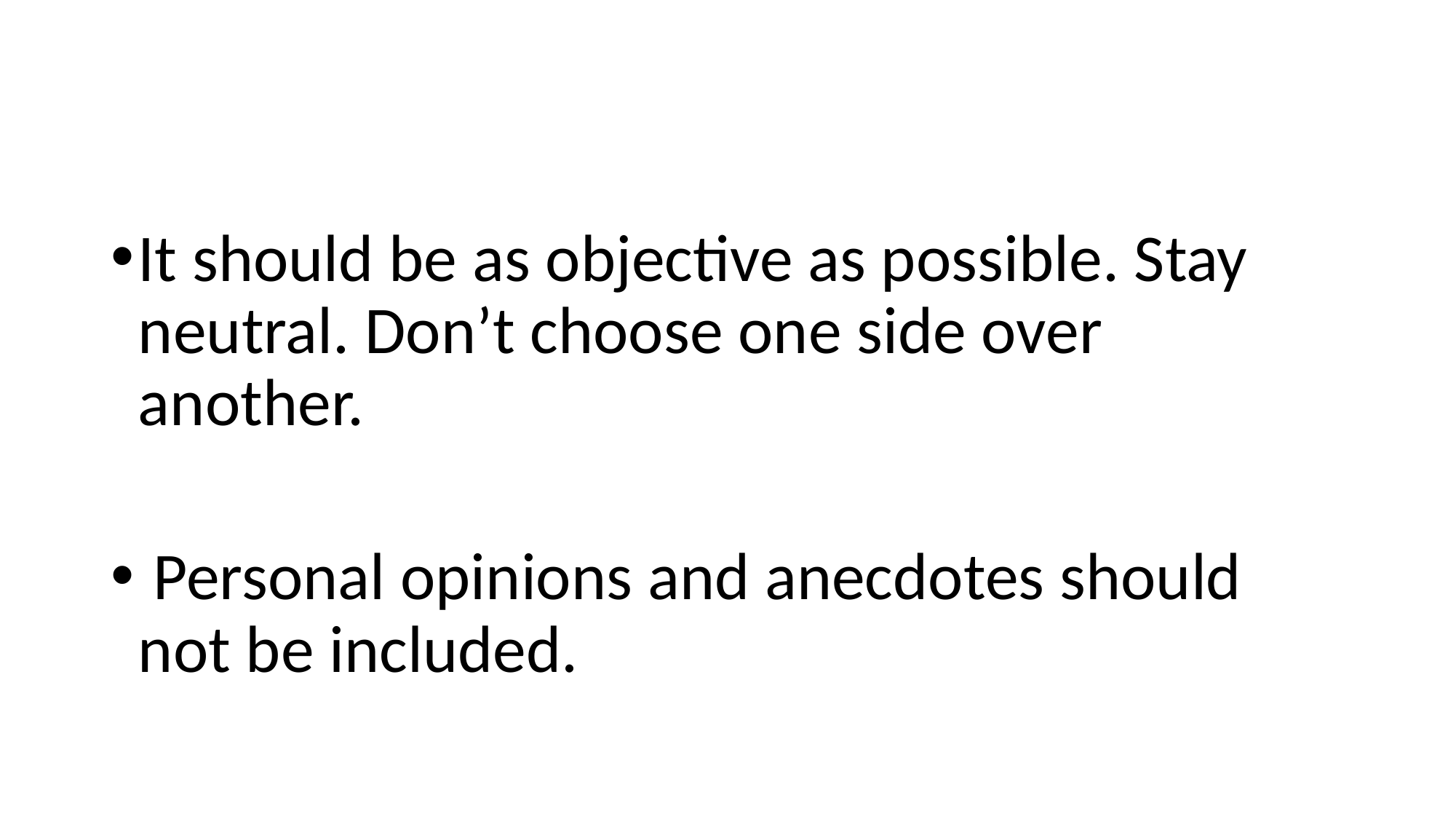

#
It should be as objective as possible. Stay neutral. Don’t choose one side over another.

 Personal opinions and anecdotes should not be included.